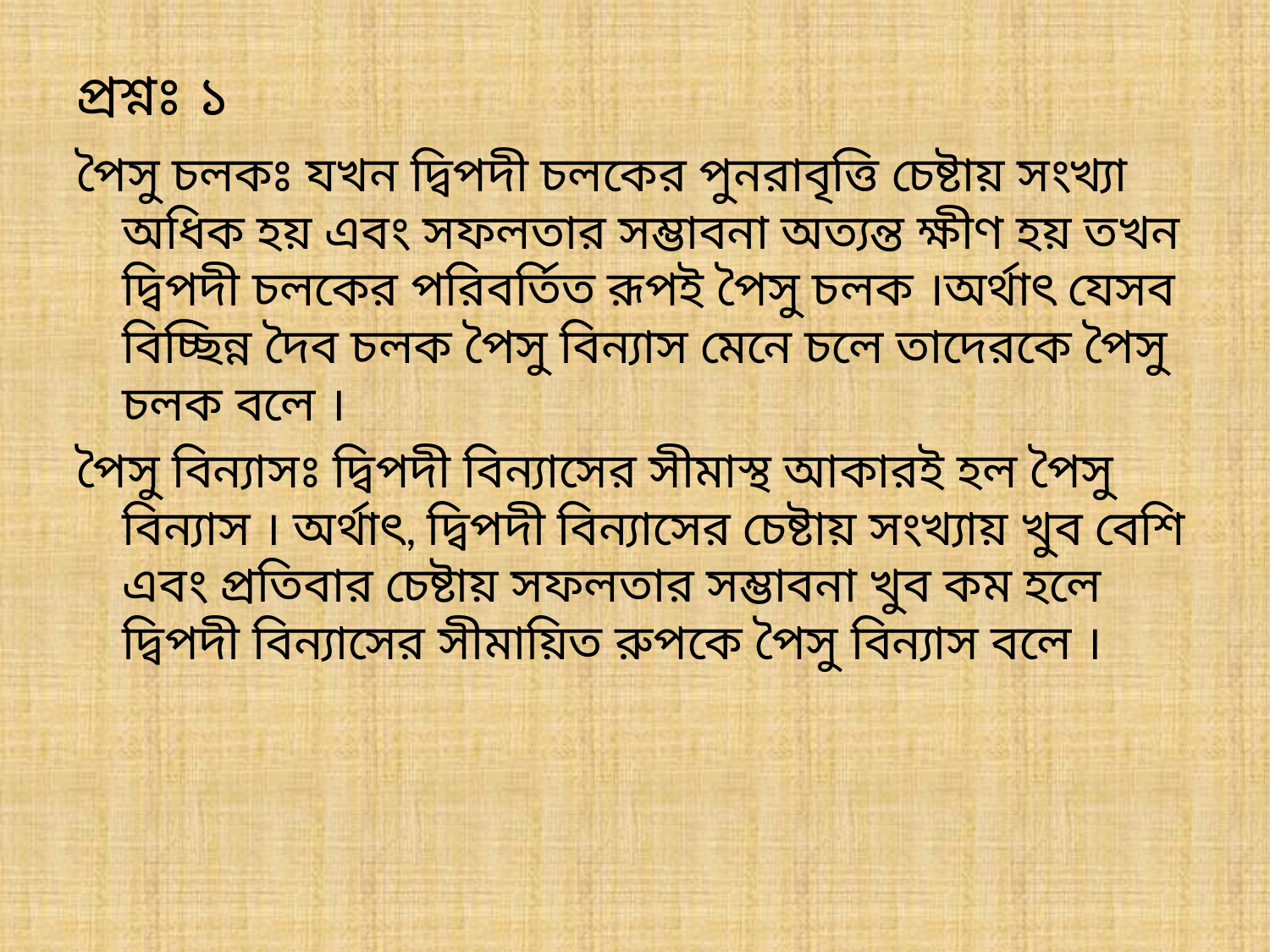

# প্রশ্নঃ ১
পৈসু চলকঃ যখন দ্বিপদী চলকের পুনরাবৃত্তি চেষ্টায় সংখ্যা অধিক হয় এবং সফলতার সম্ভাবনা অত্যন্ত ক্ষীণ হয় তখন দ্বিপদী চলকের পরিবর্তিত রূপই পৈসু চলক ।অর্থাৎ যেসব বিচ্ছিন্ন দৈব চলক পৈসু বিন্যাস মেনে চলে তাদেরকে পৈসু চলক বলে ।
পৈসু বিন্যাসঃ দ্বিপদী বিন্যাসের সীমাস্থ আকারই হল পৈসু বিন্যাস । অর্থাৎ, দ্বিপদী বিন্যাসের চেষ্টায় সংখ্যায় খুব বেশি এবং প্রতিবার চেষ্টায় সফলতার সম্ভাবনা খুব কম হলে দ্বিপদী বিন্যাসের সীমায়িত রুপকে পৈসু বিন্যাস বলে ।